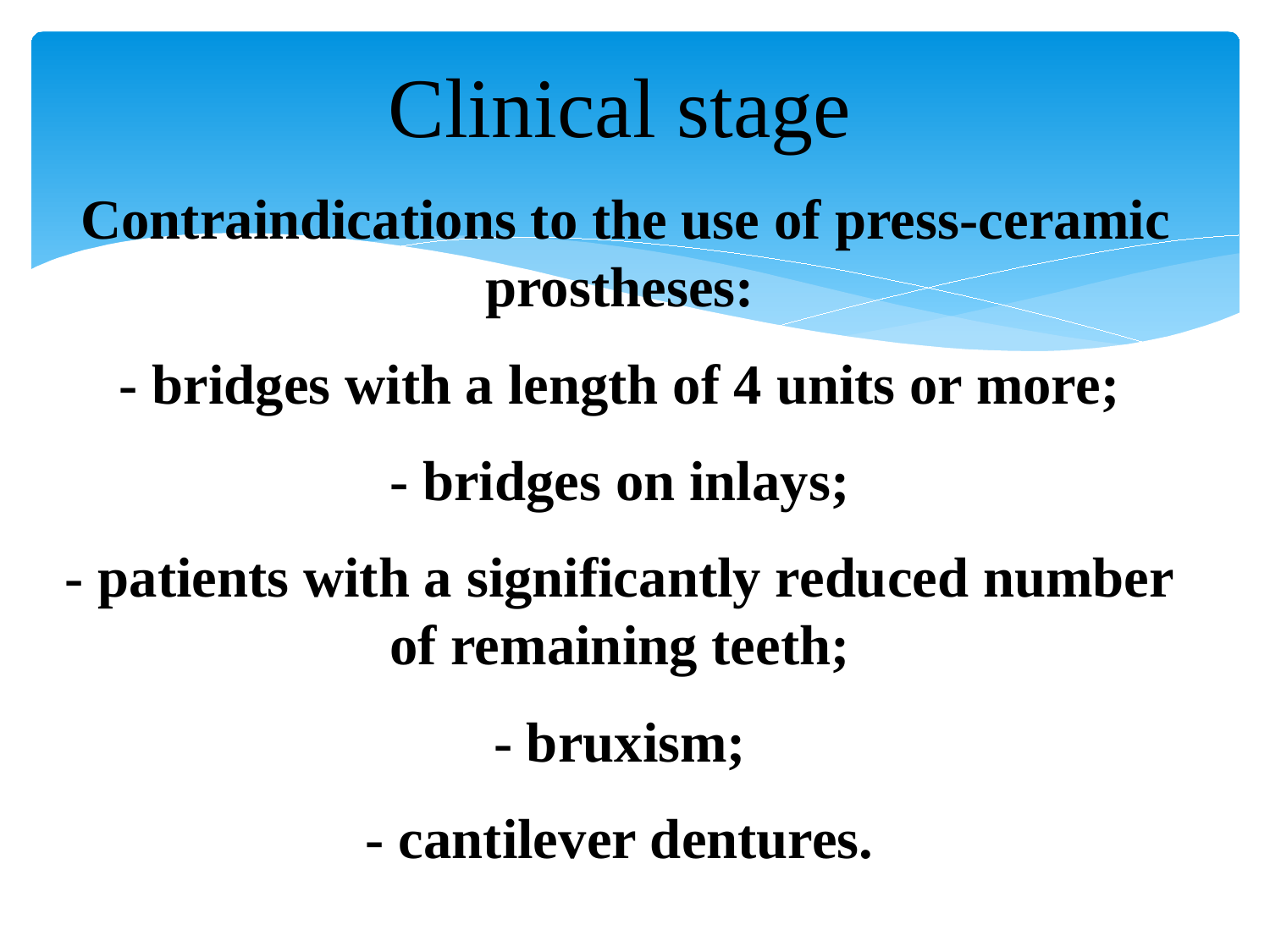

Clinical stage
 Contraindications to the use of press-ceramic prostheses:
- bridges with a length of 4 units or more;
- bridges on inlays;
- patients with a significantly reduced number of remaining teeth;
- bruxism;
- cantilever dentures.